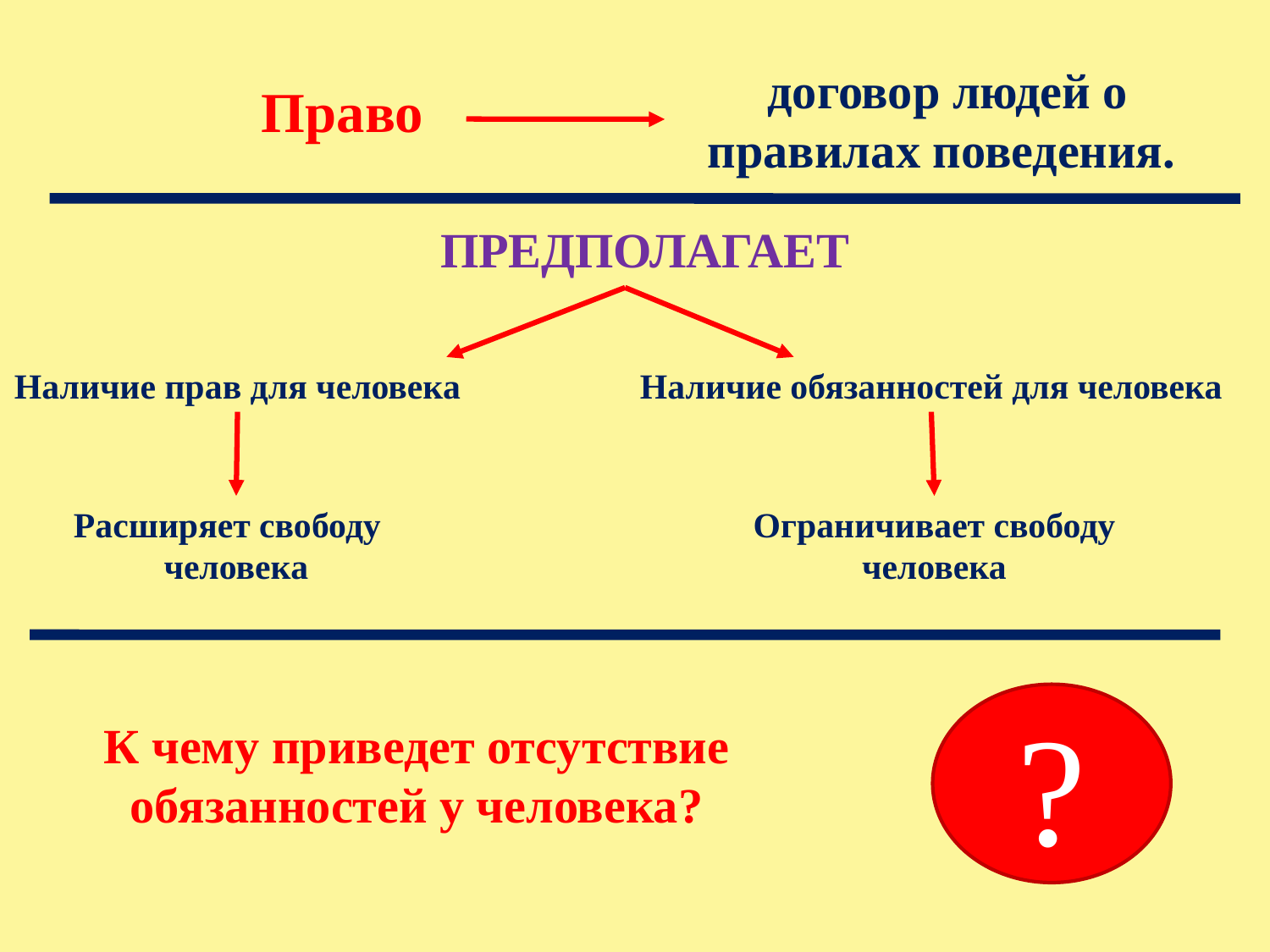

договор людей о правилах поведения.
Право
ПРЕДПОЛАГАЕТ
Наличие прав для человека
Наличие обязанностей для человека
Расширяет свободу
человека
Ограничивает свободу
человека
К чему приведет отсутствие обязанностей у человека?
?